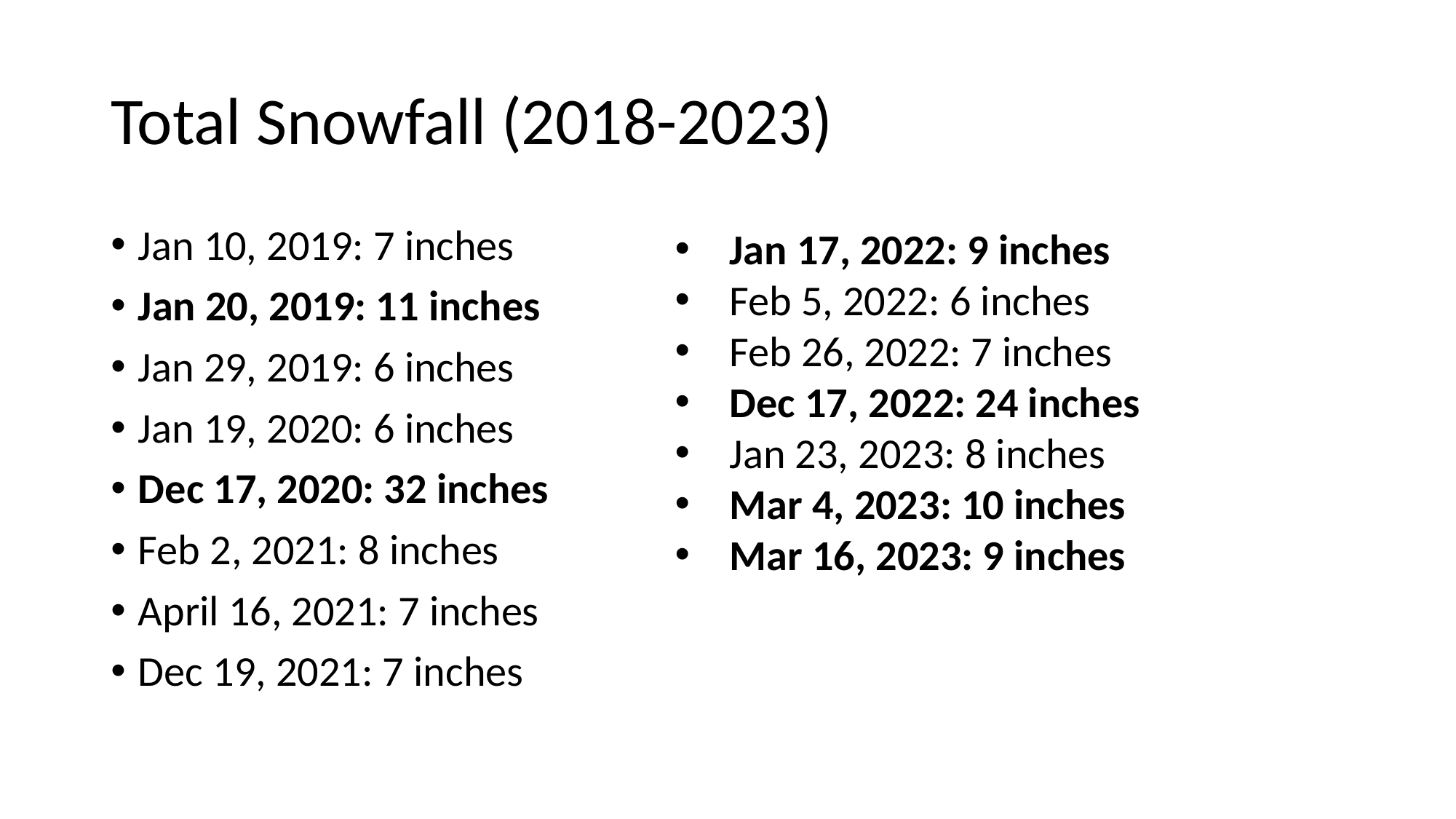

# Total Snowfall (2018-2023)
Jan 17, 2022: 9 inches
Feb 5, 2022: 6 inches
Feb 26, 2022: 7 inches
Dec 17, 2022: 24 inches
Jan 23, 2023: 8 inches
Mar 4, 2023: 10 inches
Mar 16, 2023: 9 inches
Jan 10, 2019: 7 inches
Jan 20, 2019: 11 inches
Jan 29, 2019: 6 inches
Jan 19, 2020: 6 inches
Dec 17, 2020: 32 inches
Feb 2, 2021: 8 inches
April 16, 2021: 7 inches
Dec 19, 2021: 7 inches